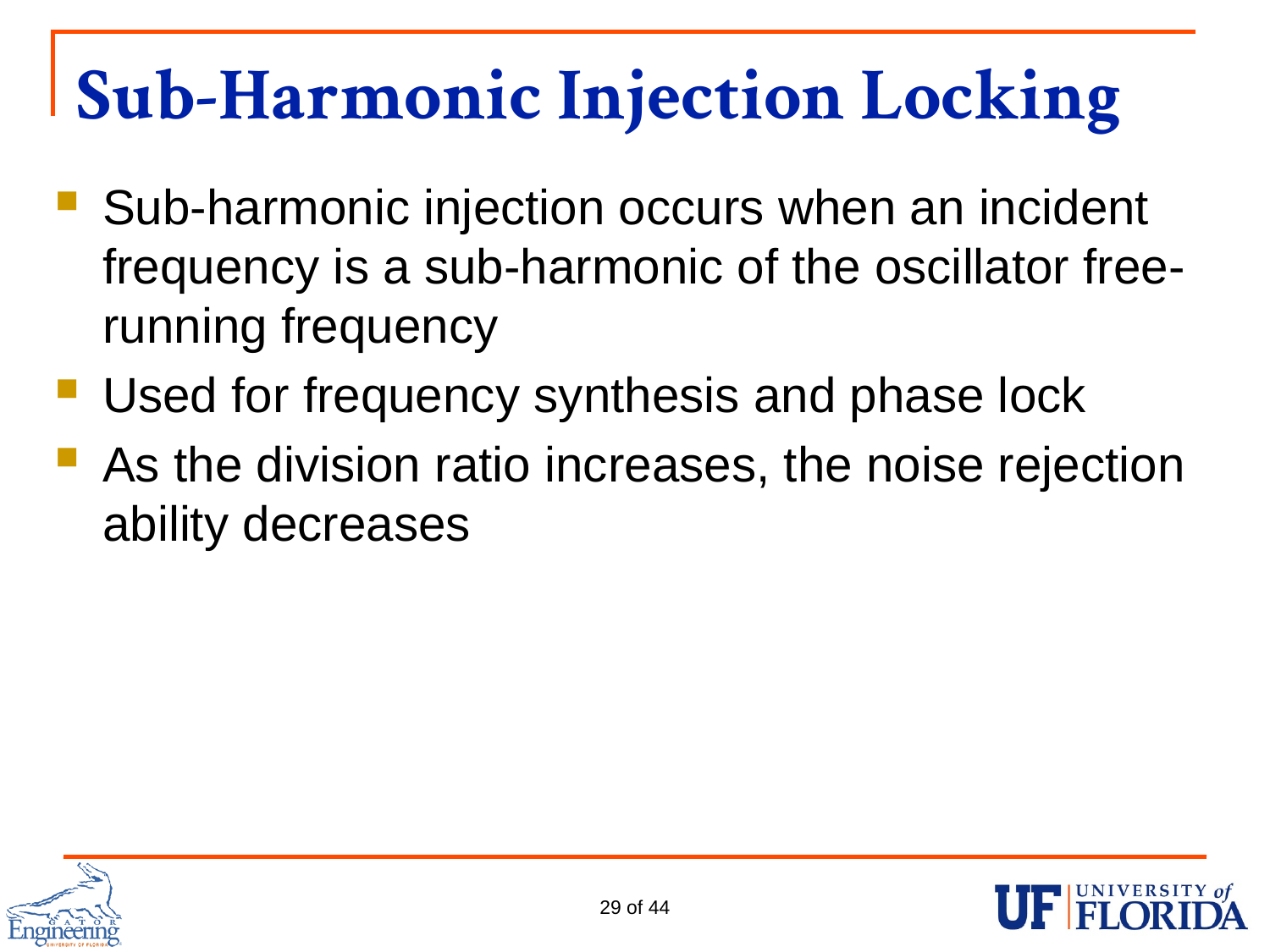

# Sub-Harmonic Injection Locking
Sub-harmonic injection occurs when an incident frequency is a sub-harmonic of the oscillator free-running frequency
Used for frequency synthesis and phase lock
As the division ratio increases, the noise rejection ability decreases